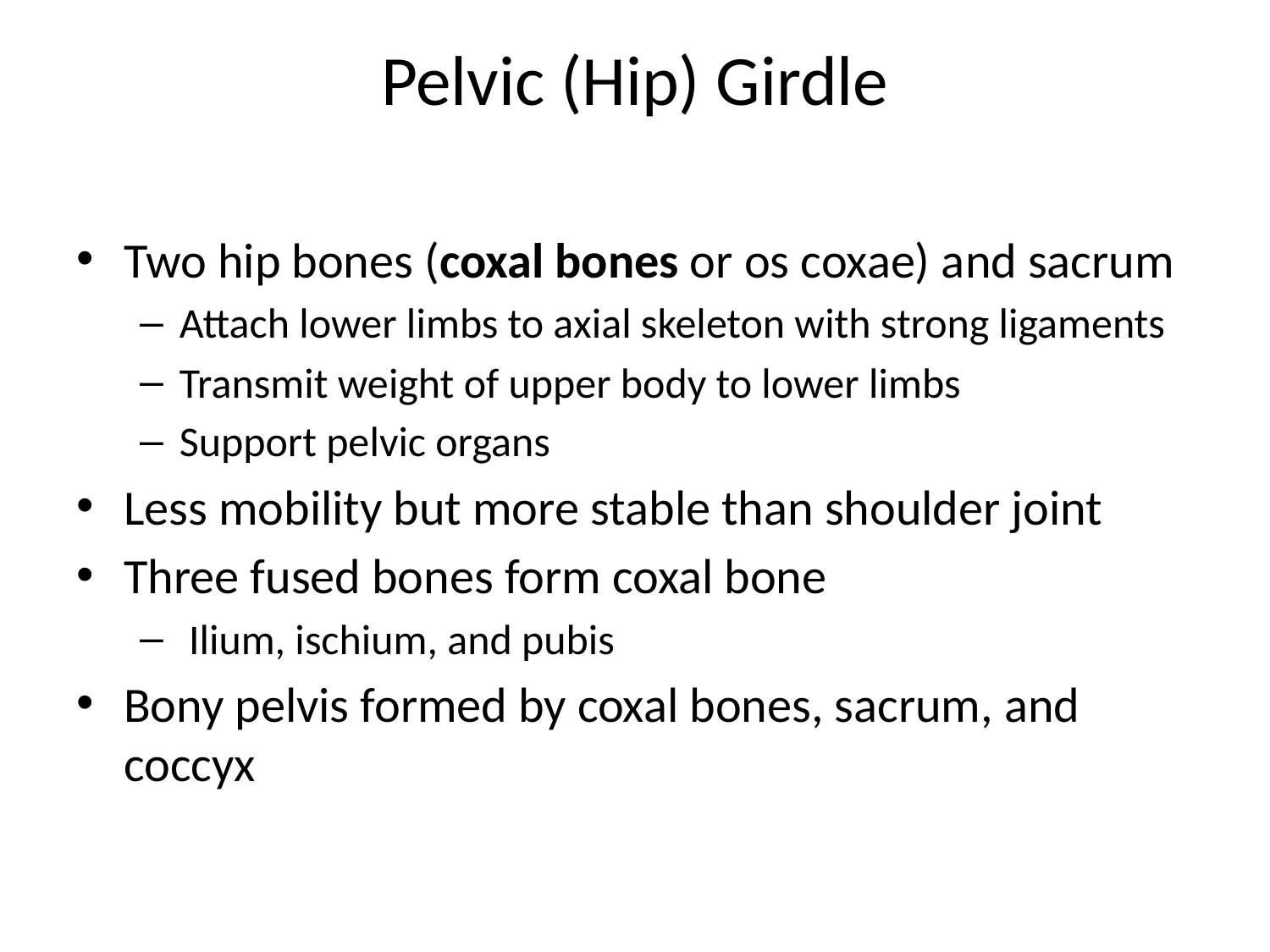

# Pelvic (Hip) Girdle
Two hip bones (coxal bones or os coxae) and sacrum
Attach lower limbs to axial skeleton with strong ligaments
Transmit weight of upper body to lower limbs
Support pelvic organs
Less mobility but more stable than shoulder joint
Three fused bones form coxal bone
 Ilium, ischium, and pubis
Bony pelvis formed by coxal bones, sacrum, and coccyx